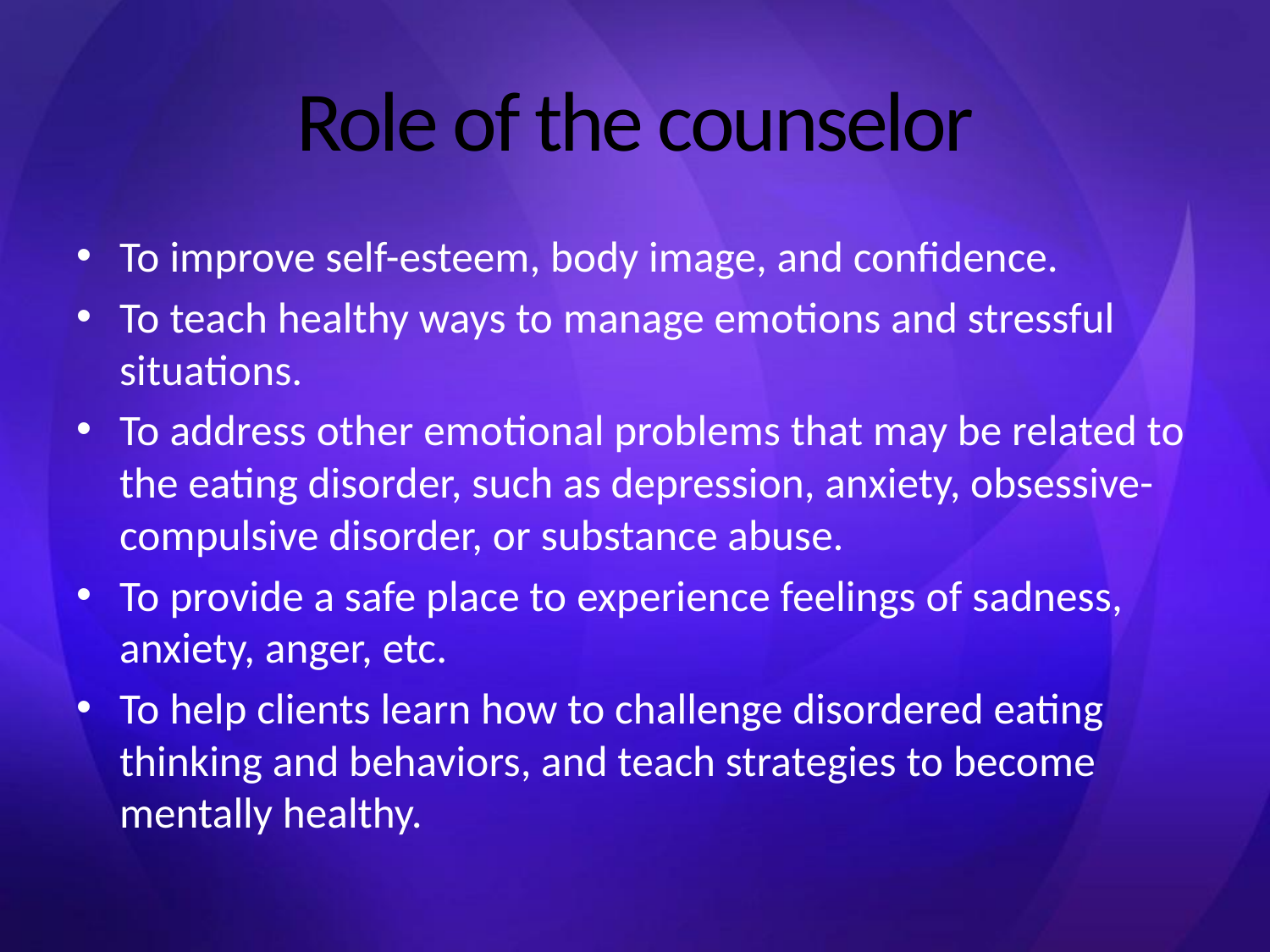

# Role of the counselor
To improve self-esteem, body image, and confidence.
To teach healthy ways to manage emotions and stressful situations.
To address other emotional problems that may be related to the eating disorder, such as depression, anxiety, obsessive-compulsive disorder, or substance abuse.
To provide a safe place to experience feelings of sadness, anxiety, anger, etc.
To help clients learn how to challenge disordered eating thinking and behaviors, and teach strategies to become mentally healthy.